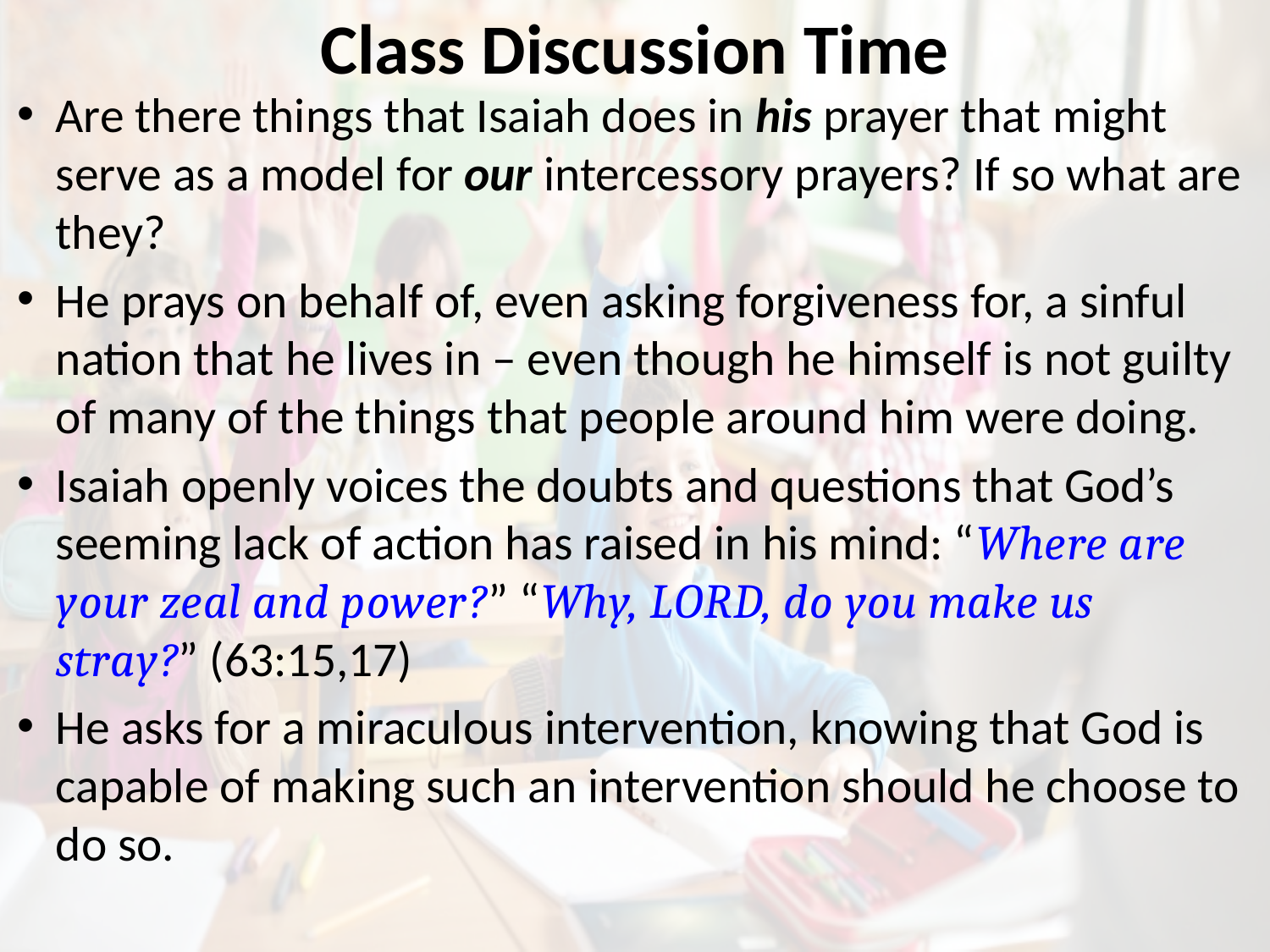

# Class Discussion Time
Are there things that Isaiah does in his prayer that might serve as a model for our intercessory prayers? If so what are they?
He prays on behalf of, even asking forgiveness for, a sinful nation that he lives in – even though he himself is not guilty of many of the things that people around him were doing.
Isaiah openly voices the doubts and questions that God’s seeming lack of action has raised in his mind: “Where are your zeal and power?” “Why, LORD, do you make us stray?” (63:15,17)
He asks for a miraculous intervention, knowing that God is capable of making such an intervention should he choose to do so.